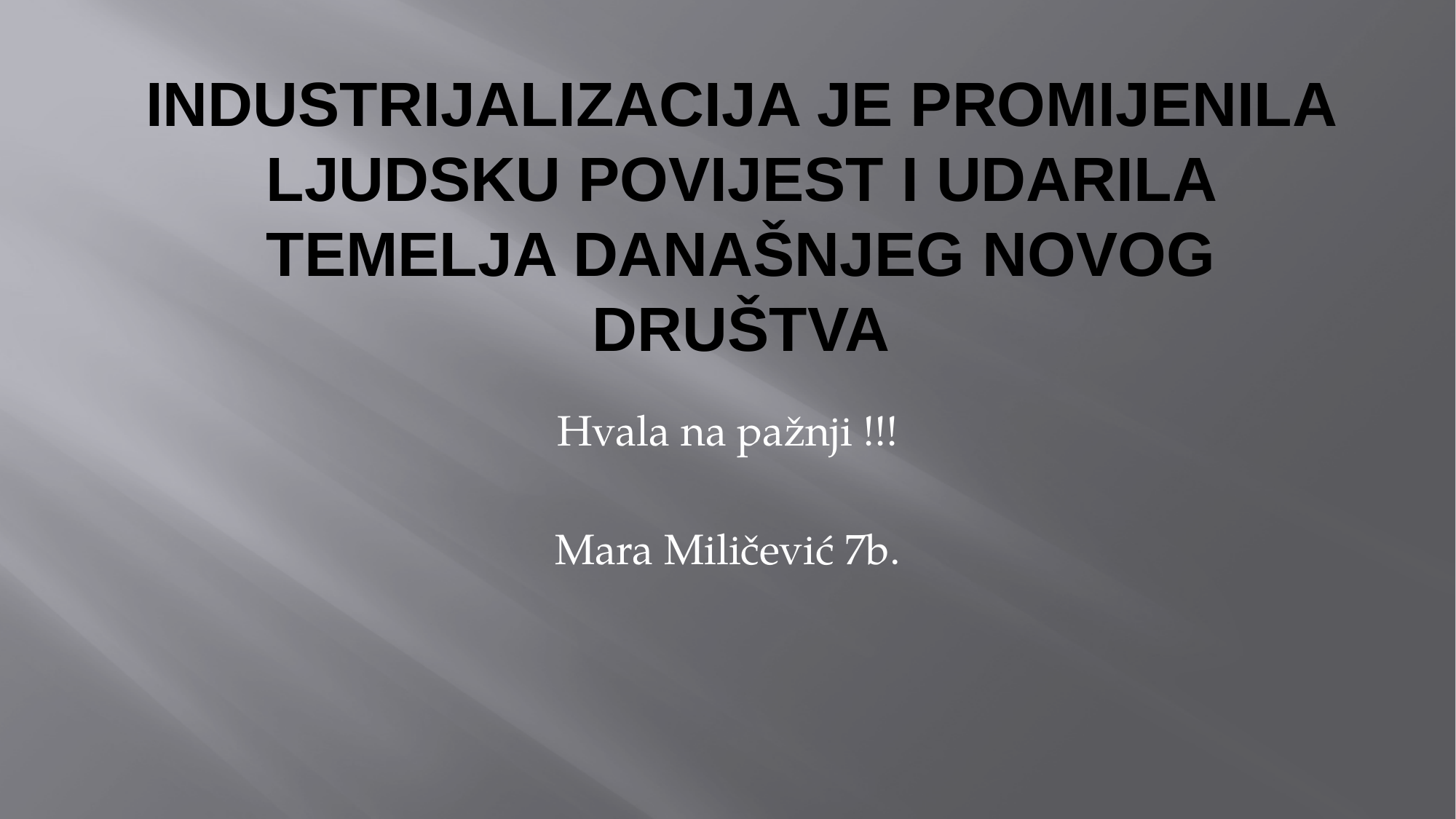

# Industrijalizacija je promijenila ljudsku povijest i udarila temelja današnjeg novog društva
Hvala na pažnji !!!

Mara Miličević 7b.